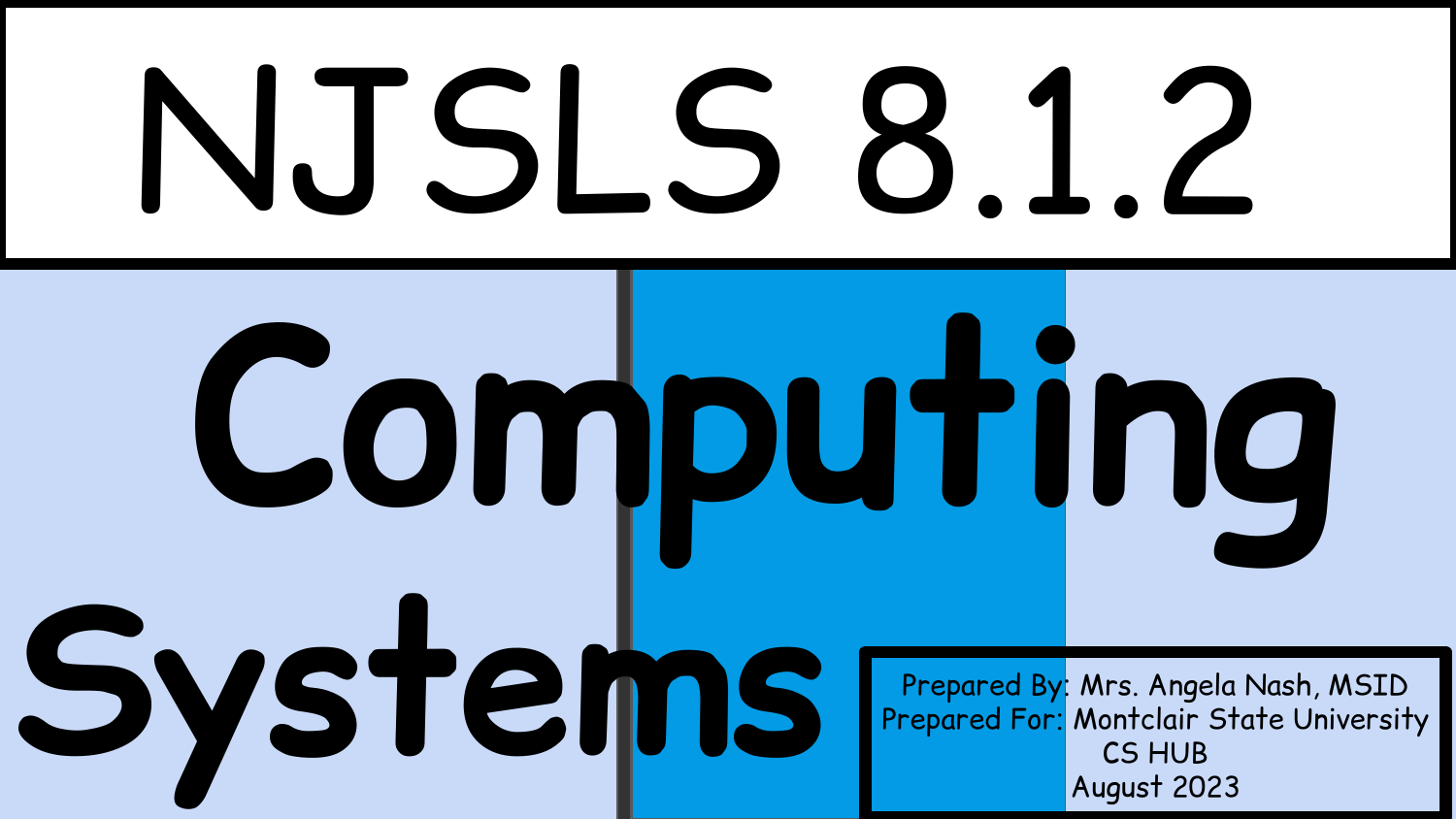

NJSLS 8.1.2

# Computing Systems
Prepared By: Mrs. Angela Nash, MSID
Prepared For: Montclair State University
CS HUB
August 2023